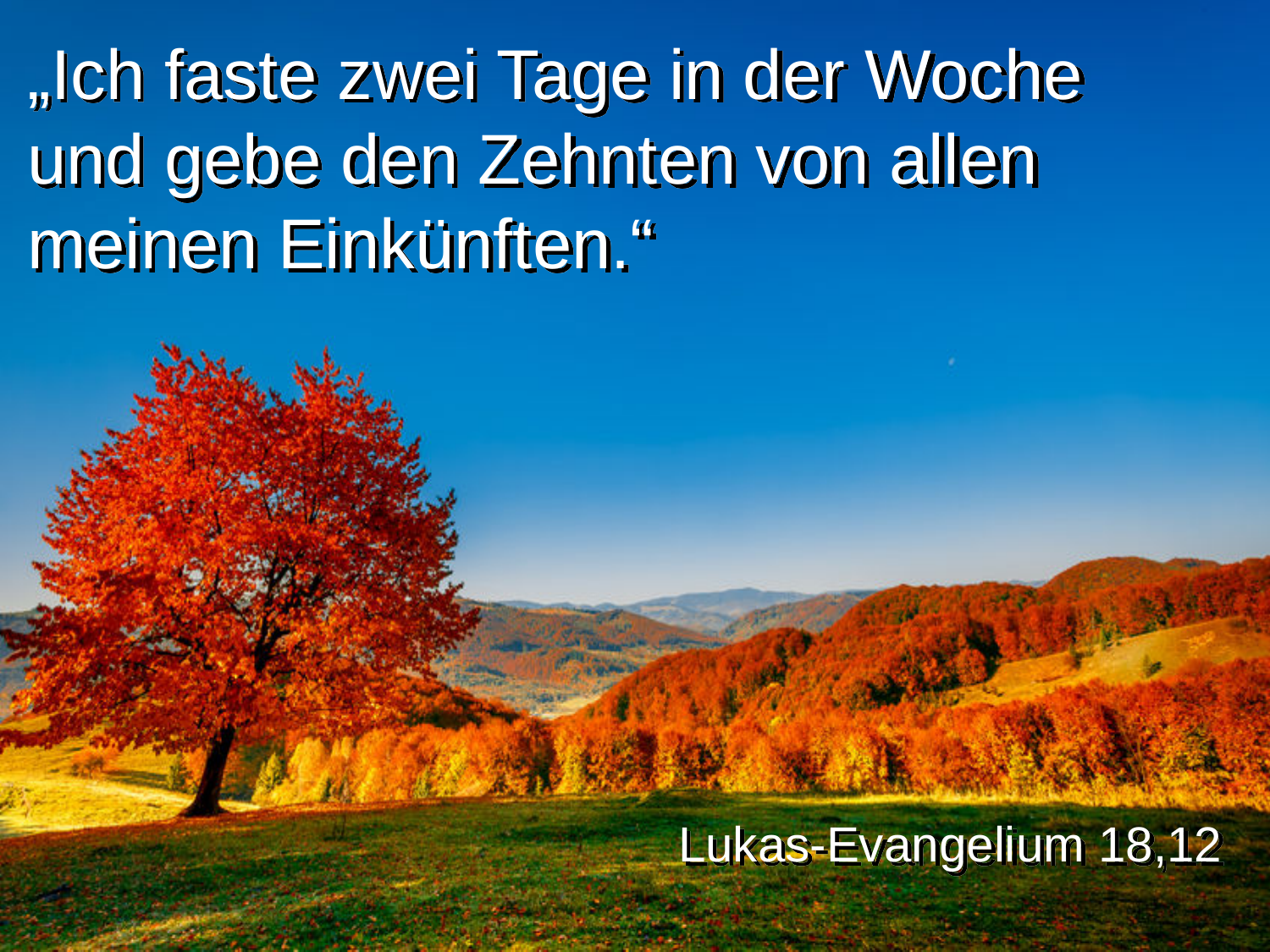

„Ich faste zwei Tage in der Woche und gebe den Zehnten von allen meinen Einkünften.“
Lukas-Evangelium 18,12